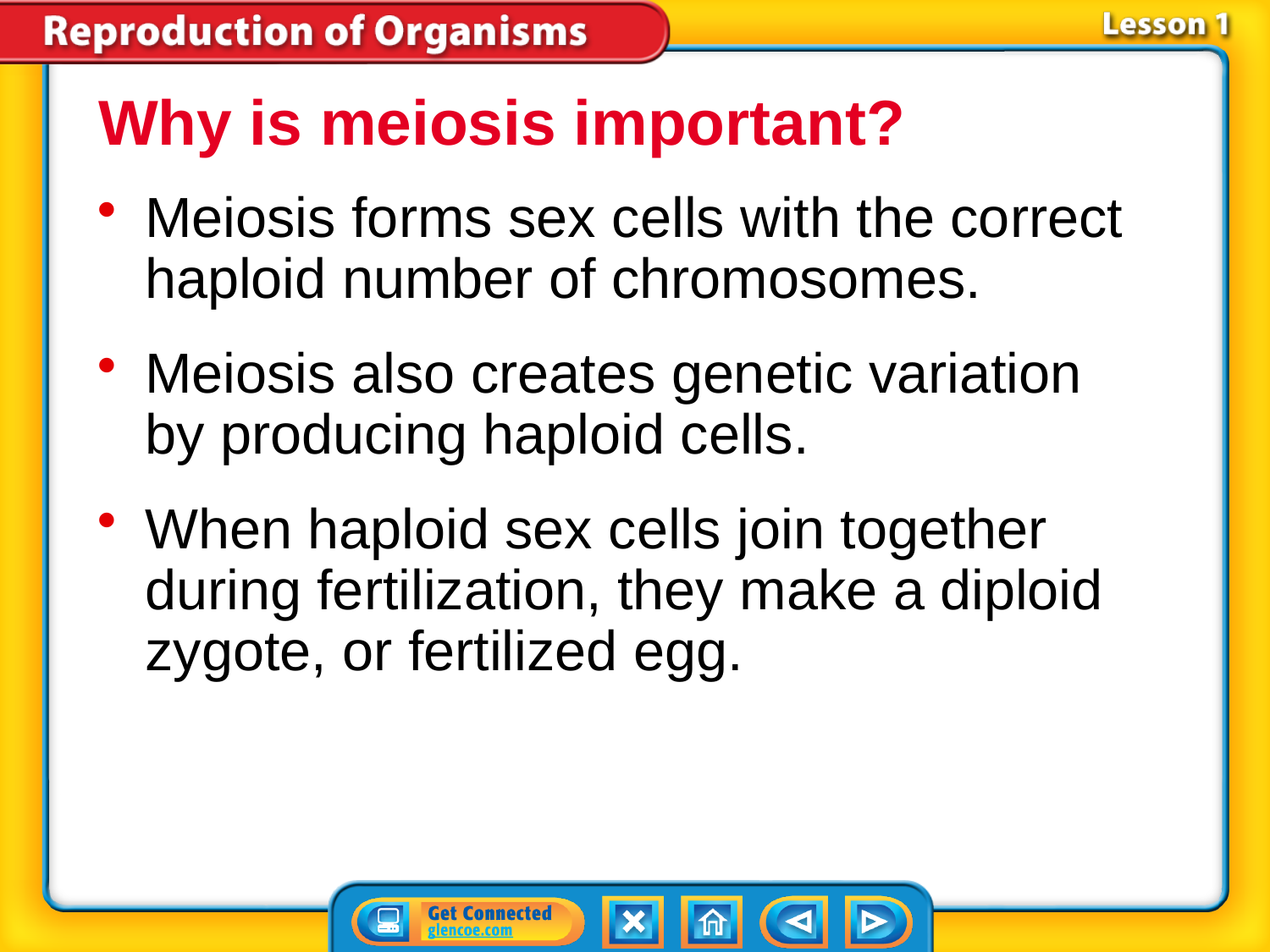

Why is meiosis important?
Meiosis forms sex cells with the correct haploid number of chromosomes.
Meiosis also creates genetic variation by producing haploid cells.
When haploid sex cells join together during fertilization, they make a diploid zygote, or fertilized egg.
# Lesson 1